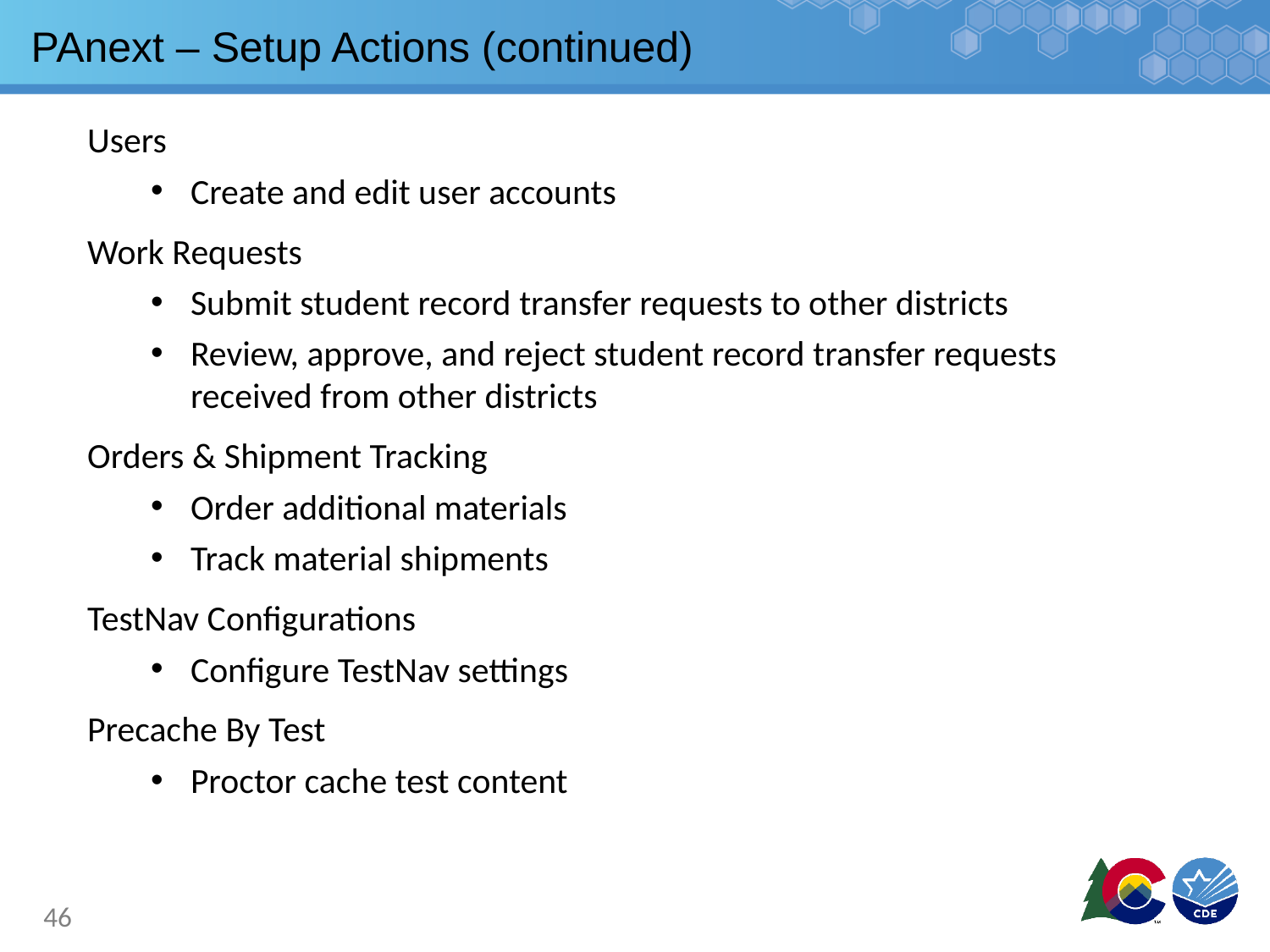

# PAnext – Setup Actions (continued)
Users
Create and edit user accounts
Work Requests
Submit student record transfer requests to other districts
Review, approve, and reject student record transfer requests received from other districts
Orders & Shipment Tracking
Order additional materials
Track material shipments
TestNav Configurations
Configure TestNav settings
Precache By Test
Proctor cache test content

46